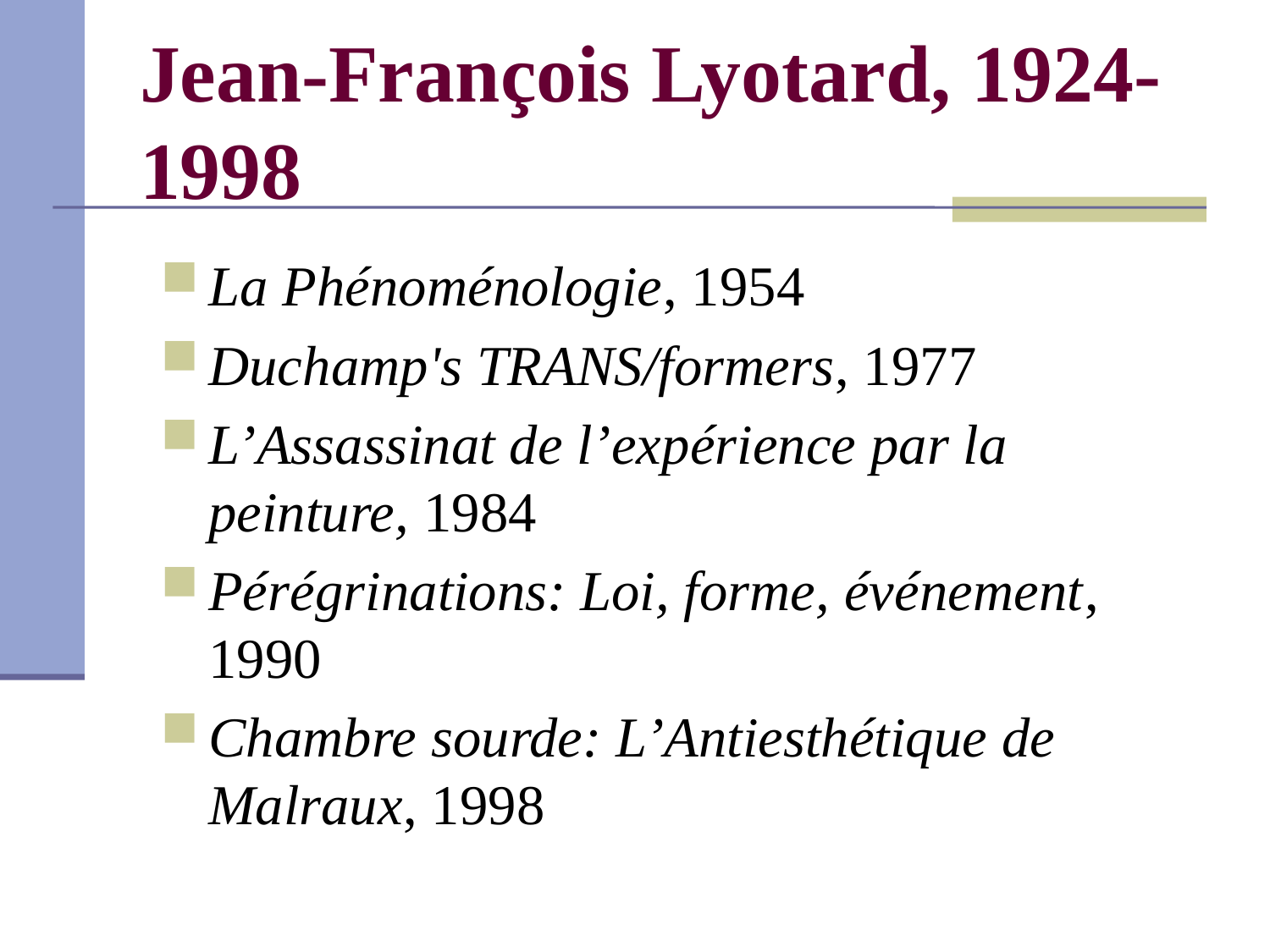

# Jean-François Lyotard, 1924-1998
La Phénoménologie, 1954
Duchamp's TRANS/formers, 1977
L’Assassinat de l’expérience par la peinture, 1984
Pérégrinations: Loi, forme, événement, 1990
Chambre sourde: L’Antiesthétique de Malraux, 1998